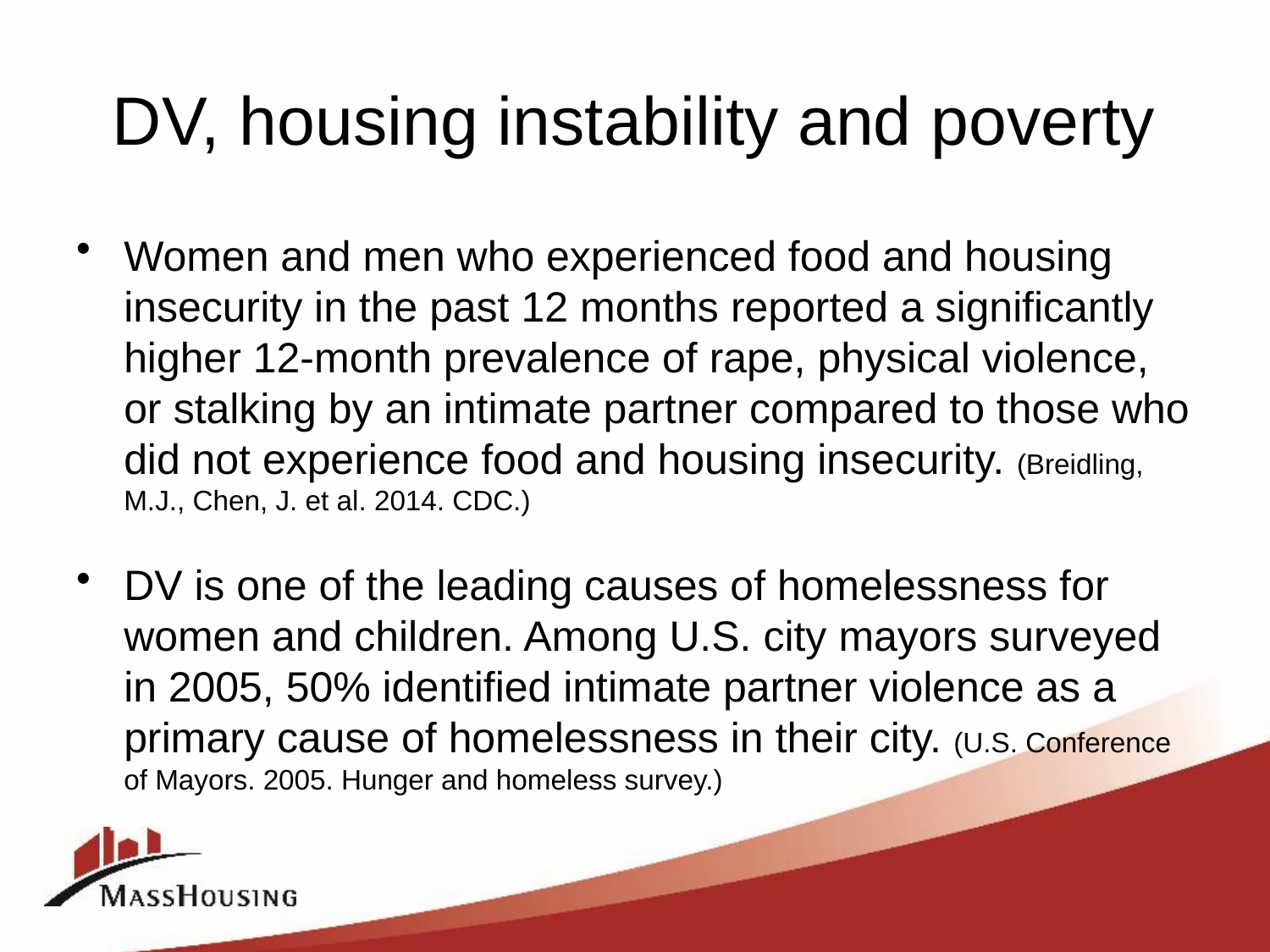

# DV, housing instability and poverty
Women and men who experienced food and housing insecurity in the past 12 months reported a significantly higher 12-month prevalence of rape, physical violence, or stalking by an intimate partner compared to those who did not experience food and housing insecurity. (Breidling, M.J., Chen, J. et al. 2014. CDC.)
DV is one of the leading causes of homelessness for women and children. Among U.S. city mayors surveyed in 2005, 50% identified intimate partner violence as a primary cause of homelessness in their city. (U.S. Conference of Mayors. 2005. Hunger and homeless survey.)